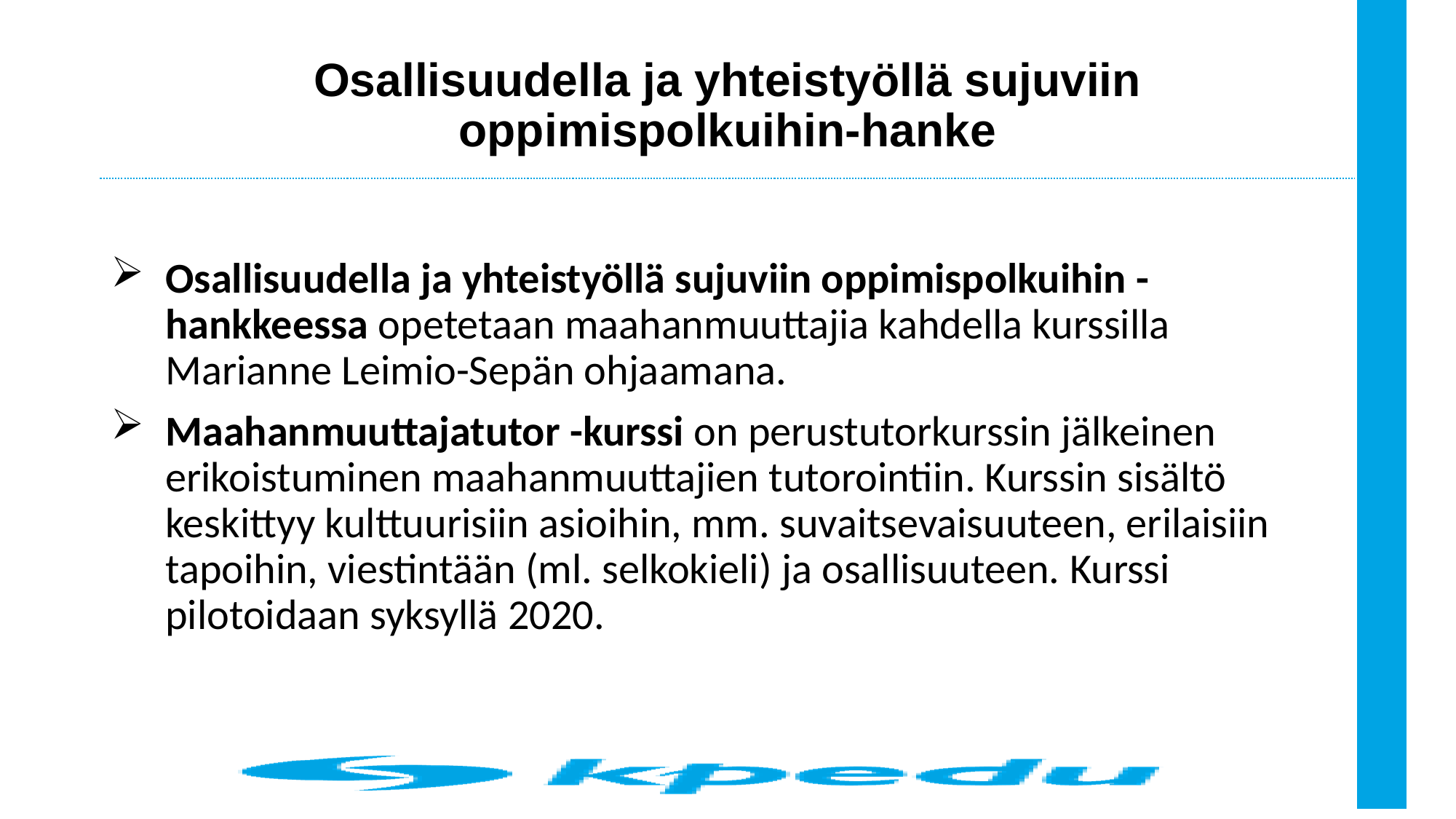

# Osallisuudella ja yhteistyöllä sujuviin oppimispolkuihin-hanke
Osallisuudella ja yhteistyöllä sujuviin oppimispolkuihin -hankkeessa opetetaan maahanmuuttajia kahdella kurssilla Marianne Leimio-Sepän ohjaamana.
Maahanmuuttajatutor -kurssi on perustutorkurssin jälkeinen erikoistuminen maahanmuuttajien tutorointiin. Kurssin sisältö keskittyy kulttuurisiin asioihin, mm. suvaitsevaisuuteen, erilaisiin tapoihin, viestintään (ml. selkokieli) ja osallisuuteen. Kurssi  pilotoidaan syksyllä 2020.